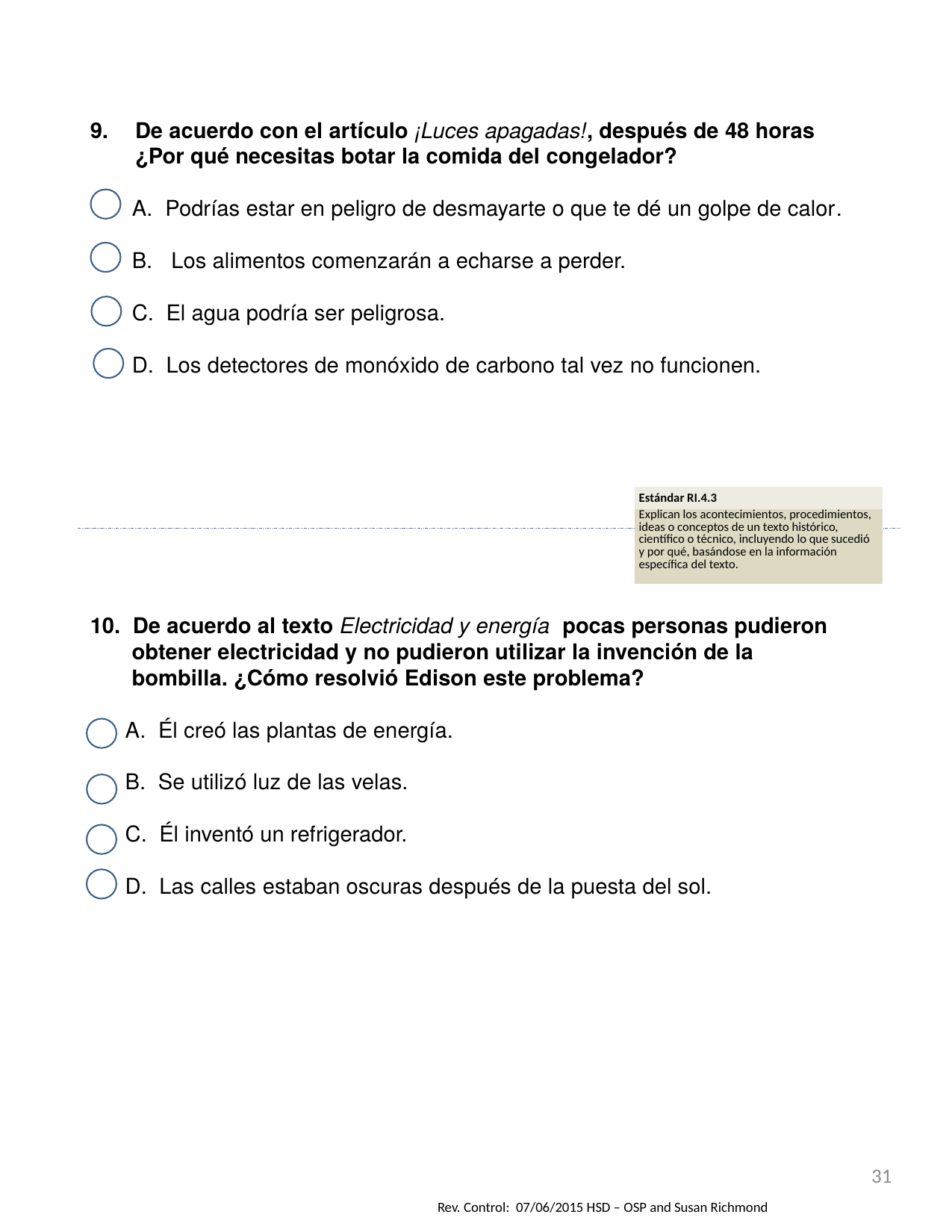

De acuerdo con el artículo ¡Luces apagadas!, después de 48 horas ¿Por qué necesitas botar la comida del congelador?

  Podrías estar en peligro de desmayarte o que te dé un golpe de calor.

   Los alimentos comenzarán a echarse a perder.

  El agua podría ser peligrosa.

  Los detectores de monóxido de carbono tal vez no funcionen.

| Estándar RI.4.3 |
| --- |
| Explican los acontecimientos, procedimientos, ideas o conceptos de un texto histórico, científico o técnico, incluyendo lo que sucedió y por qué, basándose en la información específica del texto. |

10.  De acuerdo al texto Electricidad y energía  pocas personas pudieron obtener electricidad y no pudieron utilizar la invención de la bombilla. ¿Cómo resolvió Edison este problema?

  Él creó las plantas de energía.

  Se utilizó luz de las velas.

  Él inventó un refrigerador.

  Las calles estaban oscuras después de la puesta del sol.

31